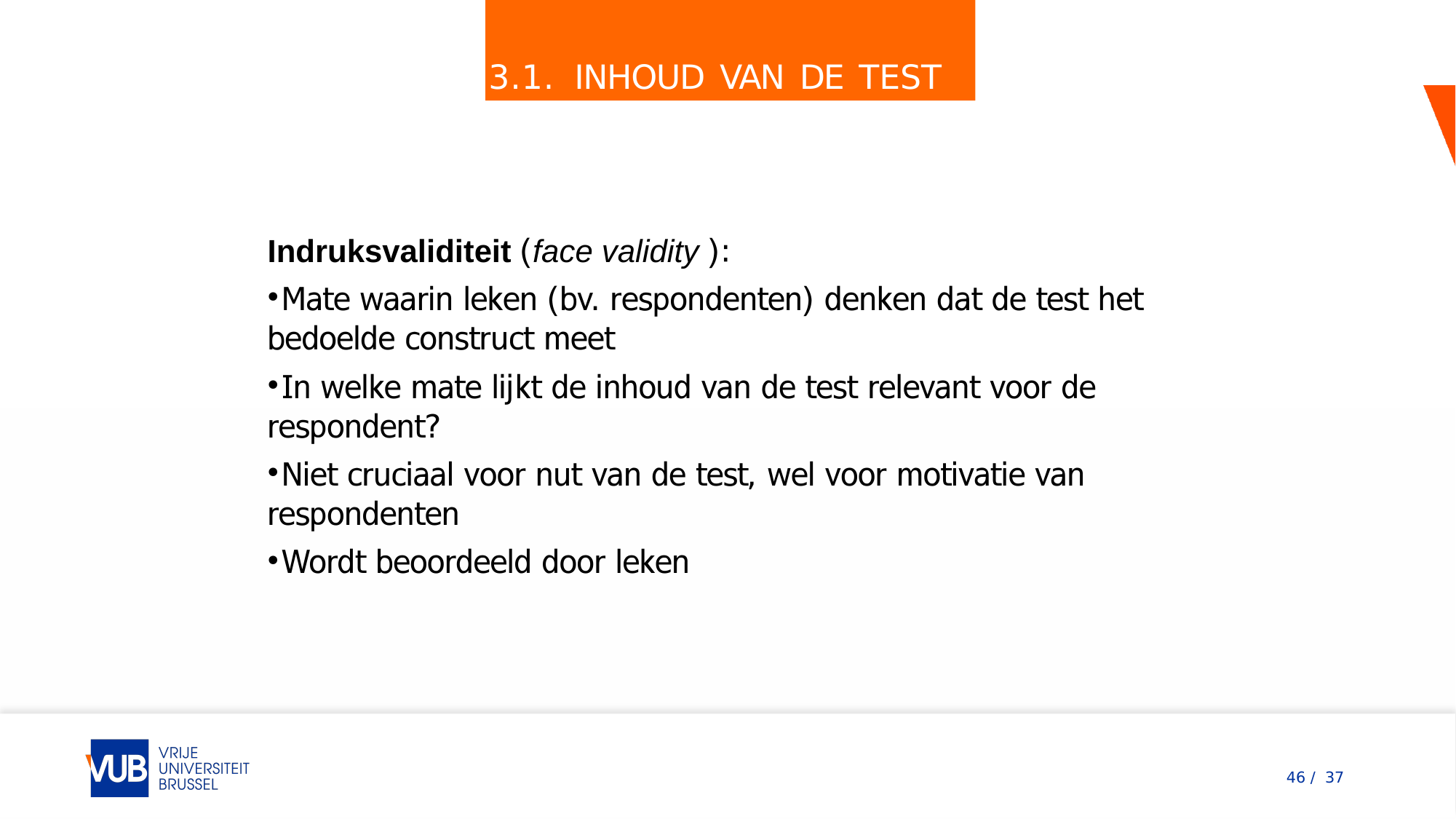

# 3.1. Inhoud van de test
Indruksvaliditeit (face validity ):
Mate waarin leken (bv. respondenten) denken dat de test het  bedoelde construct meet
In welke mate lijkt de inhoud van de test relevant voor de  respondent?
Niet cruciaal voor nut van de test, wel voor motivatie van  respondenten
Wordt beoordeeld door leken
46 / 37